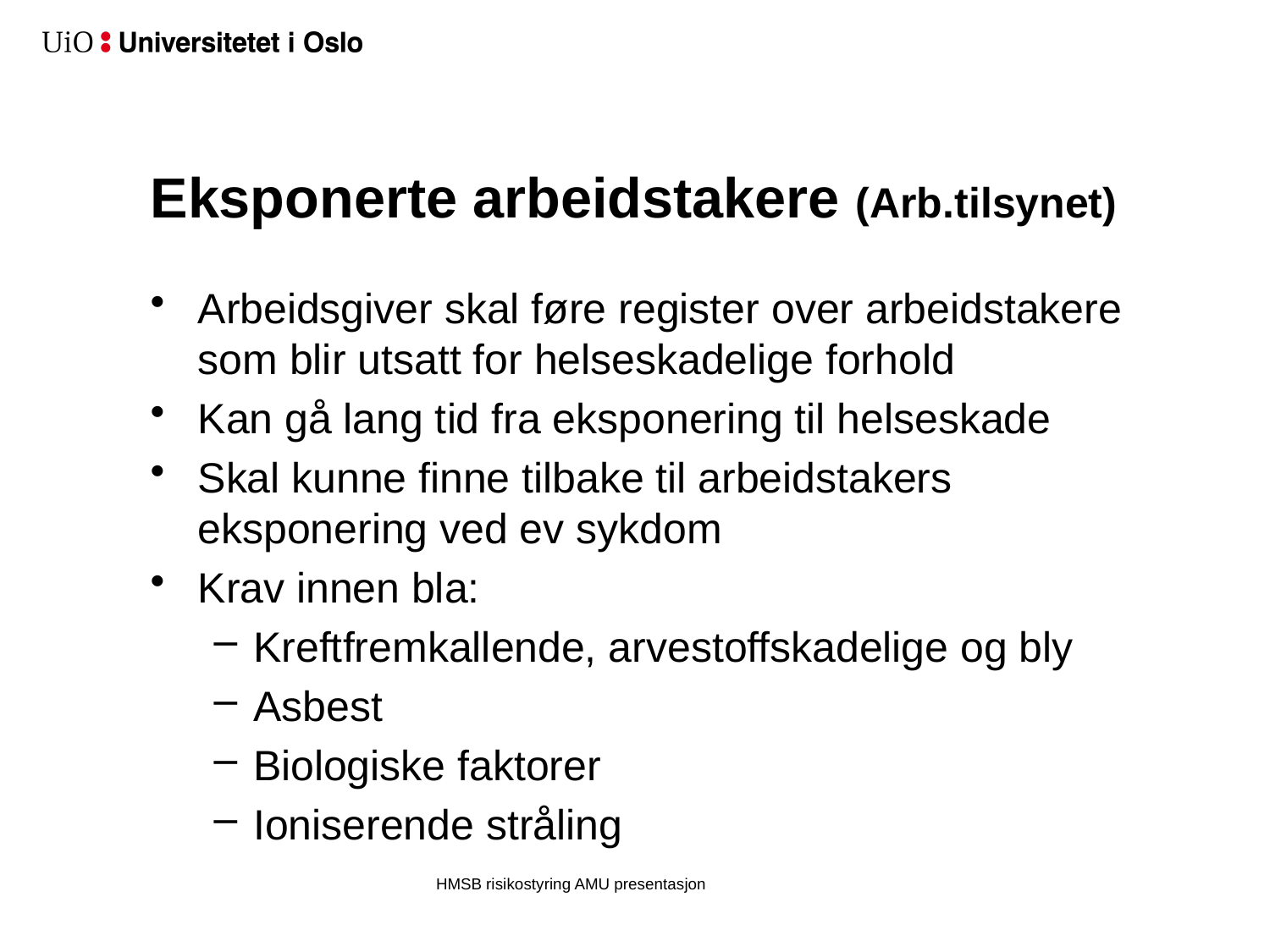

# Eksponerte arbeidstakere (Arb.tilsynet)
Arbeidsgiver skal føre register over arbeidstakere som blir utsatt for helseskadelige forhold
Kan gå lang tid fra eksponering til helseskade
Skal kunne finne tilbake til arbeidstakers eksponering ved ev sykdom
Krav innen bla:
Kreftfremkallende, arvestoffskadelige og bly
Asbest
Biologiske faktorer
Ioniserende stråling
HMSB risikostyring AMU presentasjon